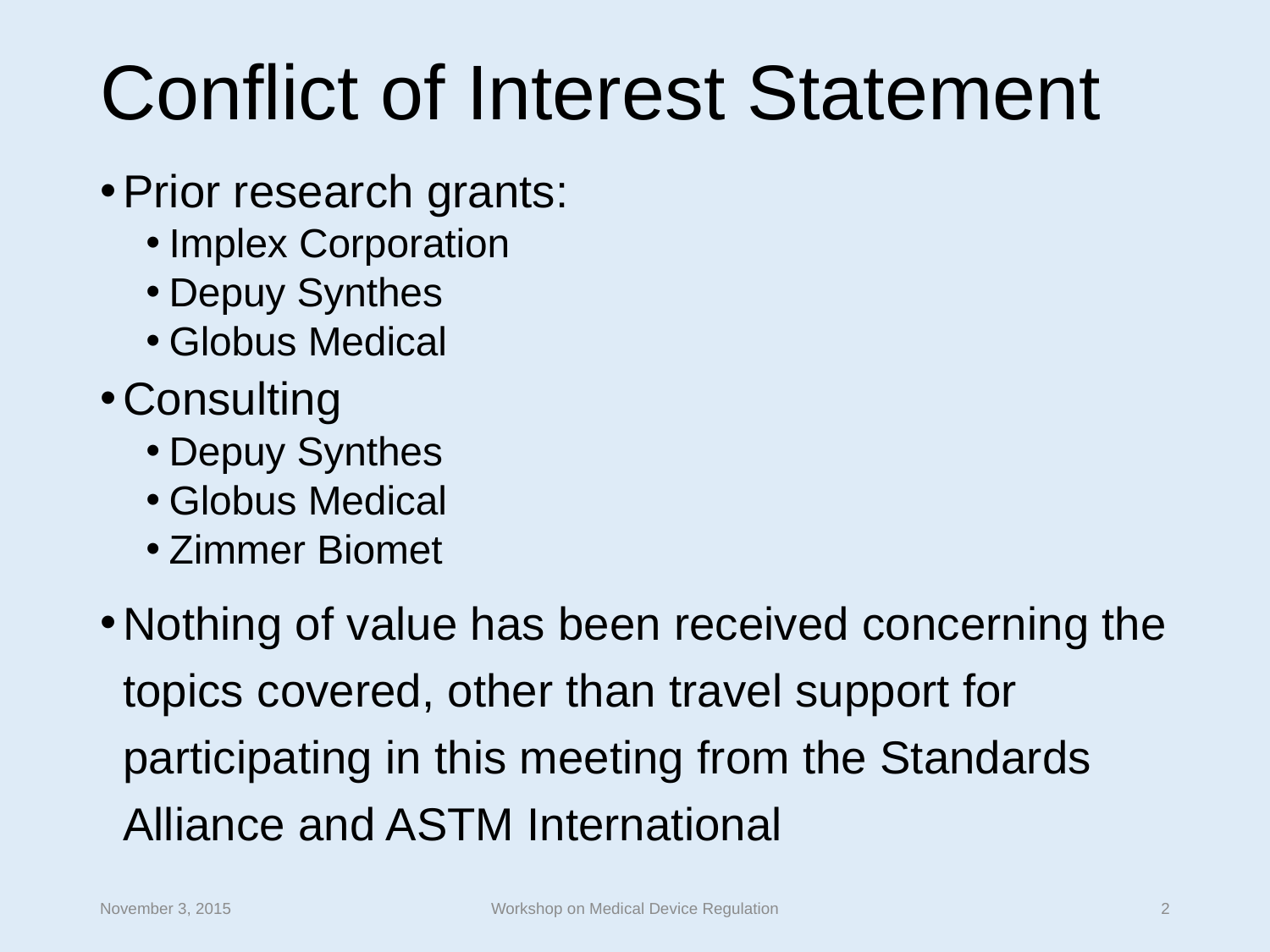

# Conflict of Interest Statement
Prior research grants:
Implex Corporation
Depuy Synthes
Globus Medical
Consulting
Depuy Synthes
Globus Medical
Zimmer Biomet
Nothing of value has been received concerning the topics covered, other than travel support for participating in this meeting from the Standards Alliance and ASTM International
November 3, 2015
Workshop on Medical Device Regulation
2